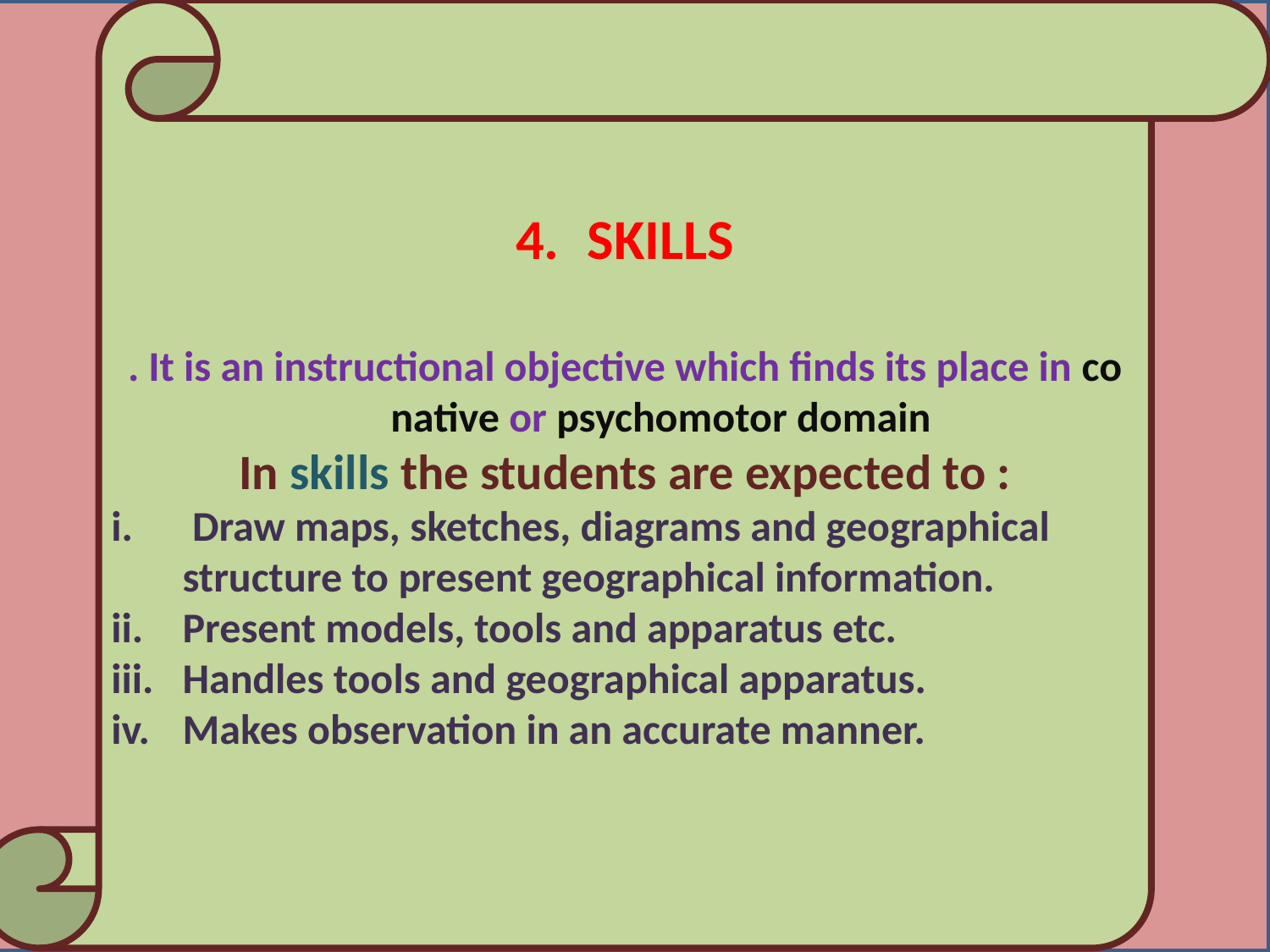

SKILLS

. It is an instructional objective which finds its place in co native or psychomotor domain
In skills the students are expected to :
 Draw maps, sketches, diagrams and geographical structure to present geographical information.
Present models, tools and apparatus etc.
Handles tools and geographical apparatus.
Makes observation in an accurate manner.